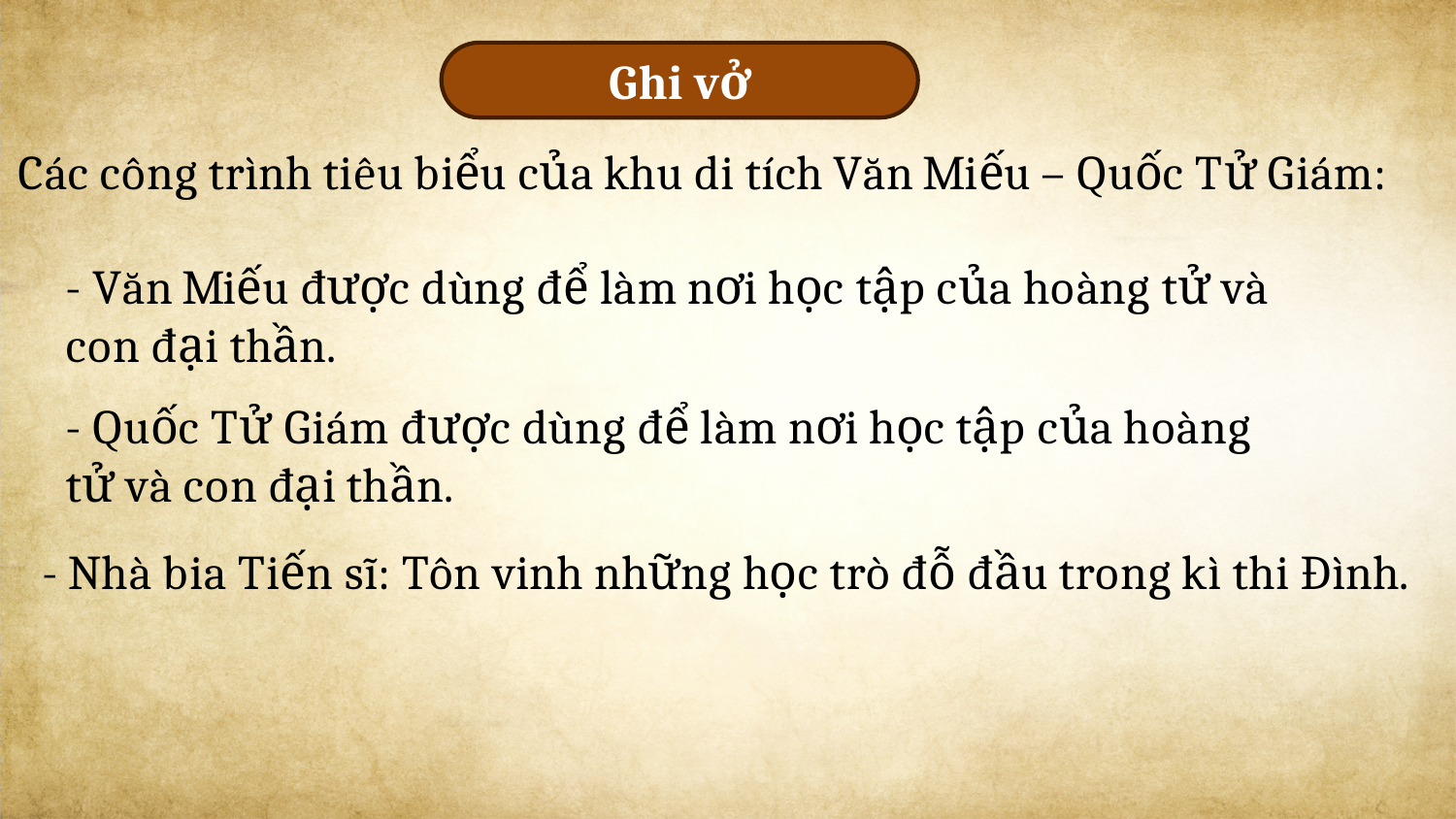

Ghi vở
Các công trình tiêu biểu của khu di tích Văn Miếu – Quốc Tử Giám:
- Văn Miếu được dùng để làm nơi học tập của hoàng tử và con đại thần.
- Quốc Tử Giám được dùng để làm nơi học tập của hoàng tử và con đại thần.
- Nhà bia Tiến sĩ: Tôn vinh những học trò đỗ đầu trong kì thi Đình.